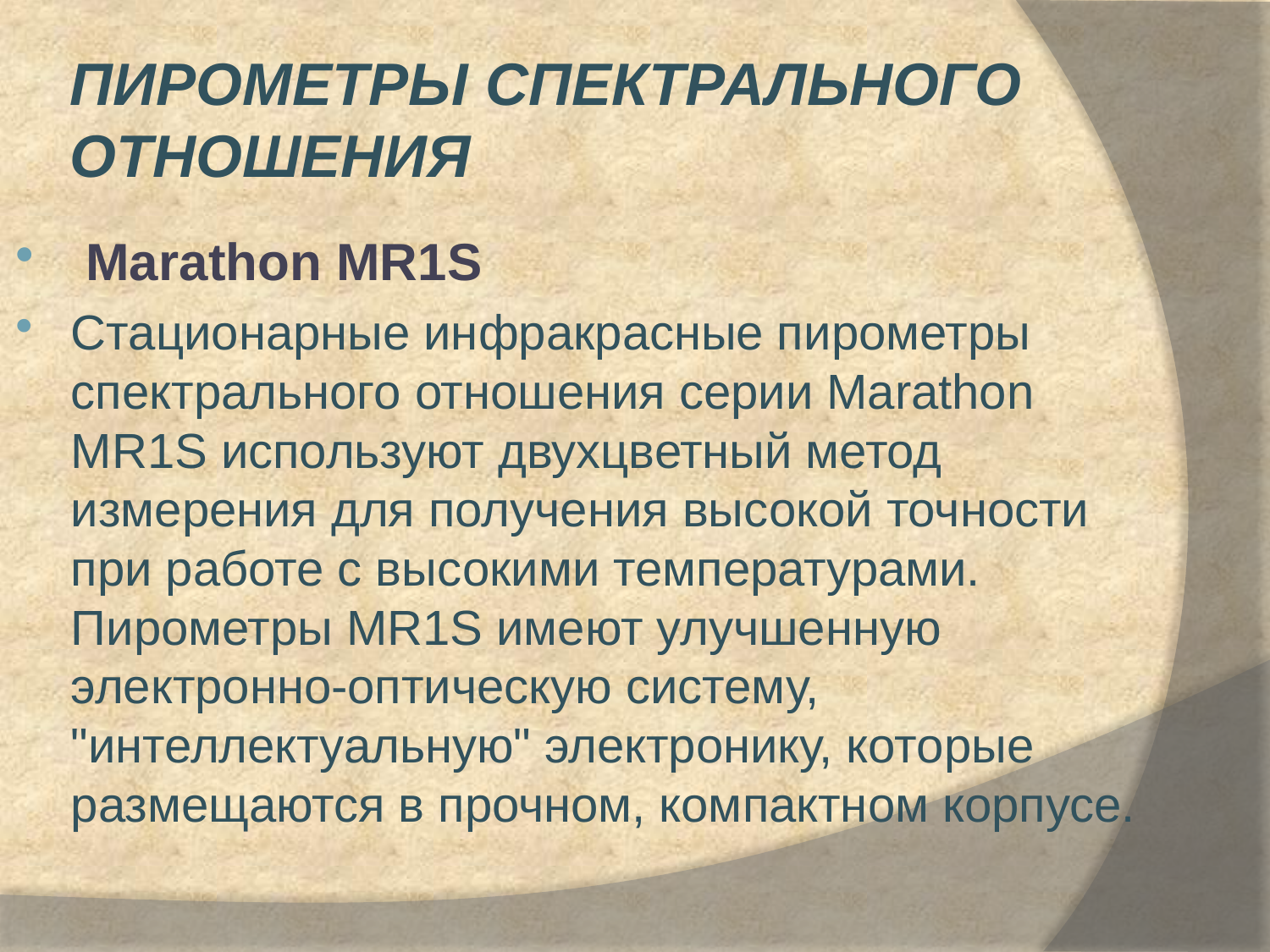

# Пирометры спектрального отношения
 Marathon MR1S
Стационарные инфракрасные пирометры спектрального отношения серии Marathon MR1S используют двухцветный метод измерения для получения высокой точности при работе с высокими температурами. Пирометры MR1S имеют улучшенную электронно-оптическую систему, "интеллектуальную" электронику, которые размещаются в прочном, компактном корпусе.